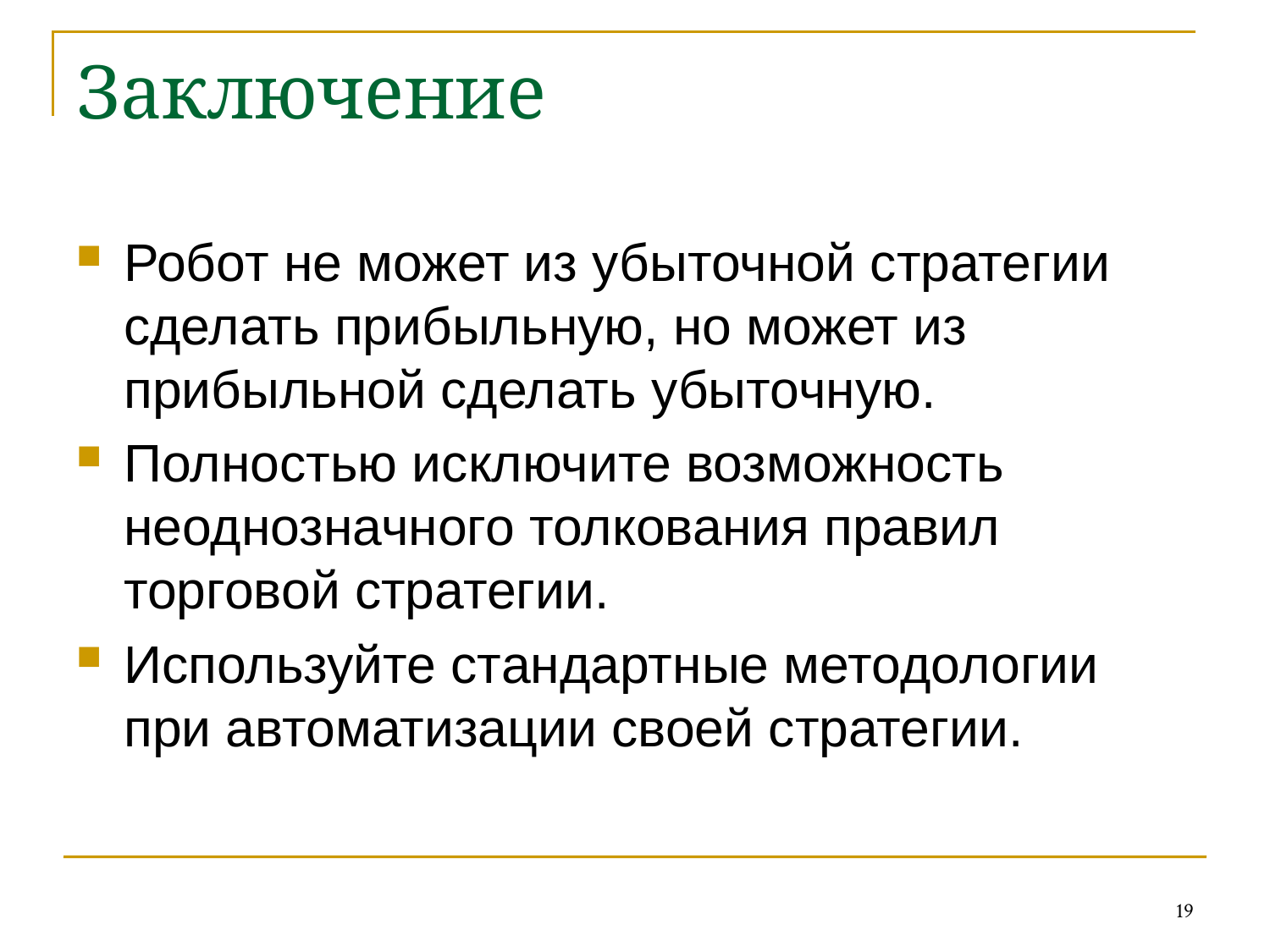

# Заключение
Робот не может из убыточной стратегии сделать прибыльную, но может из прибыльной сделать убыточную.
Полностью исключите возможность неоднозначного толкования правил торговой стратегии.
Используйте стандартные методологии при автоматизации своей стратегии.

19